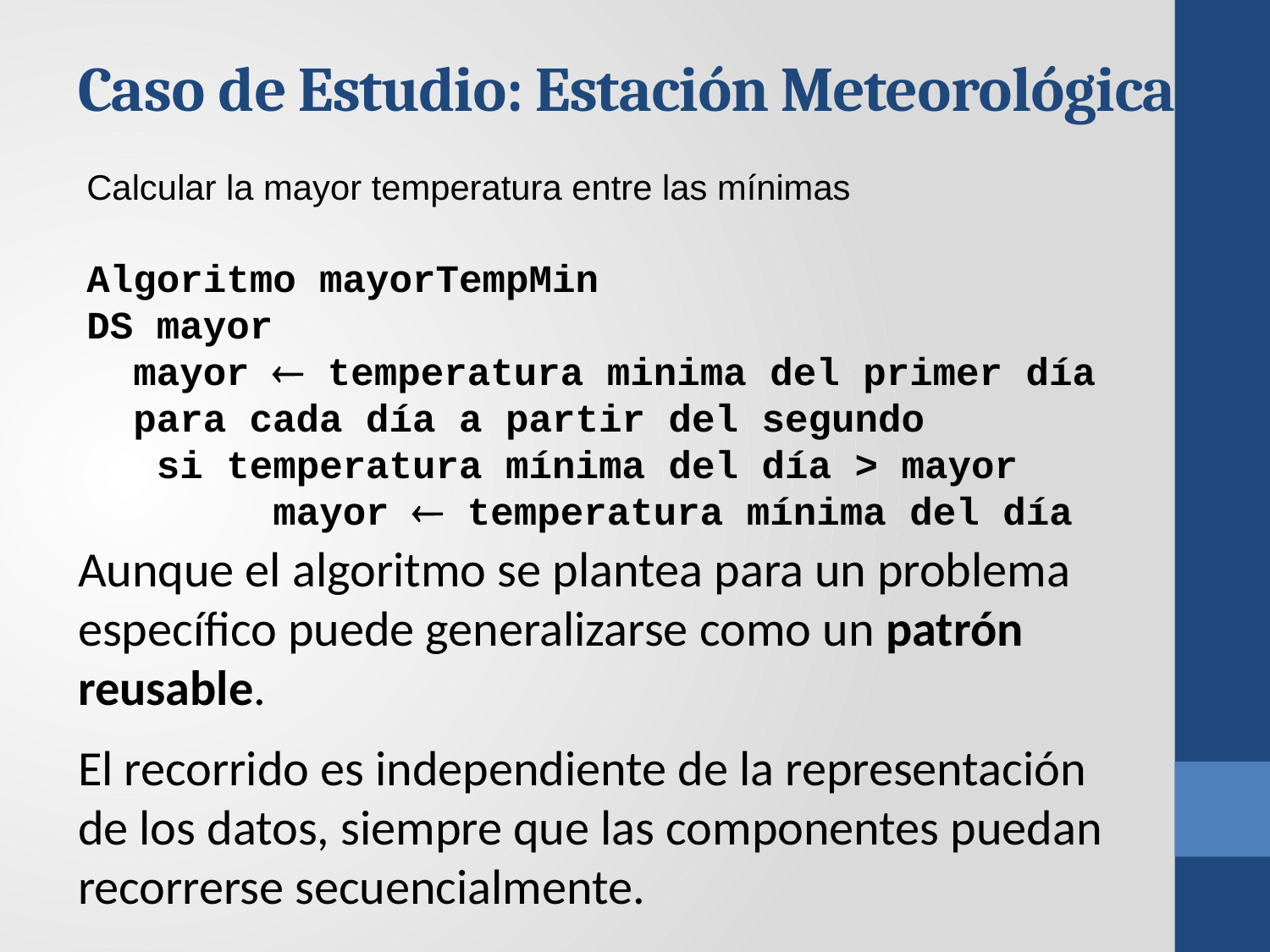

# Caso de Estudio: Estación Meteorológica
Calcular la mayor temperatura entre las mínimas

Algoritmo mayorTempMin
DS mayor
  mayor ← temperatura minima del primer día
  para cada día a partir del segundo
   si temperatura mínima del día > mayor
        mayor ← temperatura mínima del día
Aunque el algoritmo se plantea para un problema específico puede generalizarse como un patrón  reusable.
El recorrido es independiente de la representación de los datos, siempre que las componentes puedan recorrerse secuencialmente.